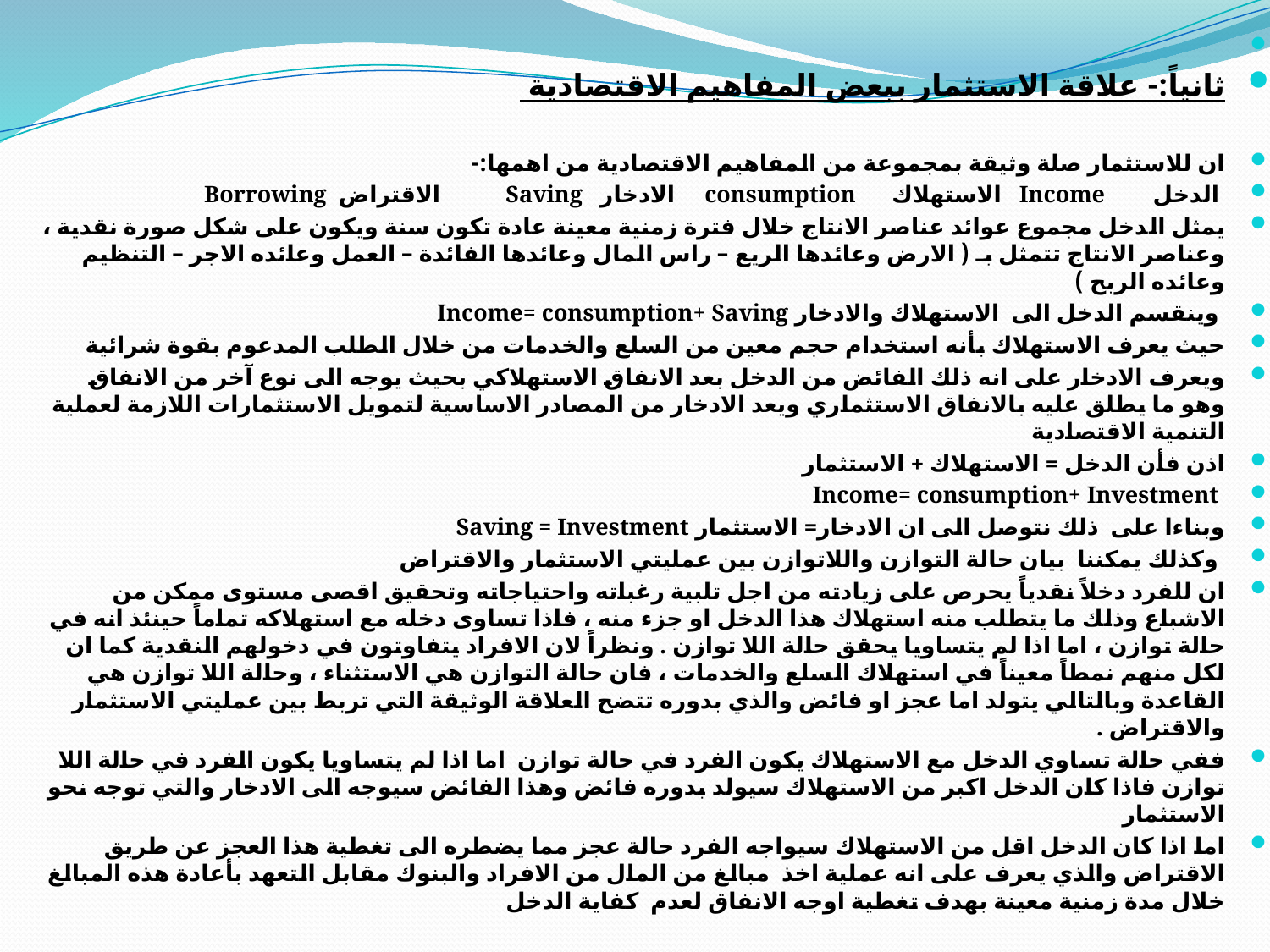

ثانياً:- علاقة الاستثمار ببعض المفاهيم الاقتصادية

ان للاستثمار صلة وثيقة بمجموعة من المفاهيم الاقتصادية من اهمها:-
 الدخل        Income   الاستهلاك      consumption     الادخار   Saving           الاقتراض  Borrowing
يمثل الدخل مجموع عوائد عناصر الانتاج خلال فترة زمنية معينة عادة تكون سنة ويكون على شكل صورة نقدية ، وعناصر الانتاج تتمثل بـ ( الارض وعائدها الريع – راس المال وعائدها الفائدة – العمل وعائده الاجر – التنظيم وعائده الربح )
 وينقسم الدخل الى  الاستهلاك والادخار Income= consumption+ Saving
حيث يعرف الاستهلاك بأنه استخدام حجم معين من السلع والخدمات من خلال الطلب المدعوم بقوة شرائية
ويعرف الادخار على انه ذلك الفائض من الدخل بعد الانفاق الاستهلاكي بحيث يوجه الى نوع آخر من الانفاق  وهو ما يطلق عليه بالانفاق الاستثماري ويعد الادخار من المصادر الاساسية لتمويل الاستثمارات اللازمة لعملية التنمية الاقتصادية
اذن فأن الدخل = الاستهلاك + الاستثمار
 Income= consumption+ Investment
وبناءا على  ذلك نتوصل الى ان الادخار= الاستثمار Saving = Investment
 وكذلك يمكننا  بيان حالة التوازن واللاتوازن بين عمليتي الاستثمار والاقتراض
ان للفرد دخلاً نقدياً يحرص على زيادته من اجل تلبية رغباته واحتياجاته وتحقيق اقصى مستوى ممكن من الاشباع وذلك ما يتطلب منه استهلاك هذا الدخل او جزء منه ، فاذا تساوى دخله مع استهلاكه تماماً حينئذ انه في حالة توازن ، اما اذا لم يتساويا يحقق حالة اللا توازن . ونظراً لان الافراد يتفاوتون في دخولهم النقدية كما ان لكل منهم نمطاً معيناً في استهلاك السلع والخدمات ، فان حالة التوازن هي الاستثناء ، وحالة اللا توازن هي القاعدة وبالتالي يتولد اما عجز او فائض والذي بدوره تتضح العلاقة الوثيقة التي تربط بين عمليتي الاستثمار والاقتراض .
ففي حالة تساوي الدخل مع الاستهلاك يكون الفرد في حالة توازن  اما اذا لم يتساويا يكون الفرد في حالة اللا توازن فاذا كان الدخل اكبر من الاستهلاك سيولد بدوره فائض وهذا الفائض سيوجه الى الادخار والتي توجه نحو الاستثمار
اما اذا كان الدخل اقل من الاستهلاك سيواجه الفرد حالة عجز مما يضطره الى تغطية هذا العجز عن طريق الاقتراض والذي يعرف على انه عملية اخذ  مبالغ من المال من الافراد والبنوك مقابل التعهد بأعادة هذه المبالغ خلال مدة زمنية معينة بهدف تغطية اوجه الانفاق لعدم  كفاية الدخل